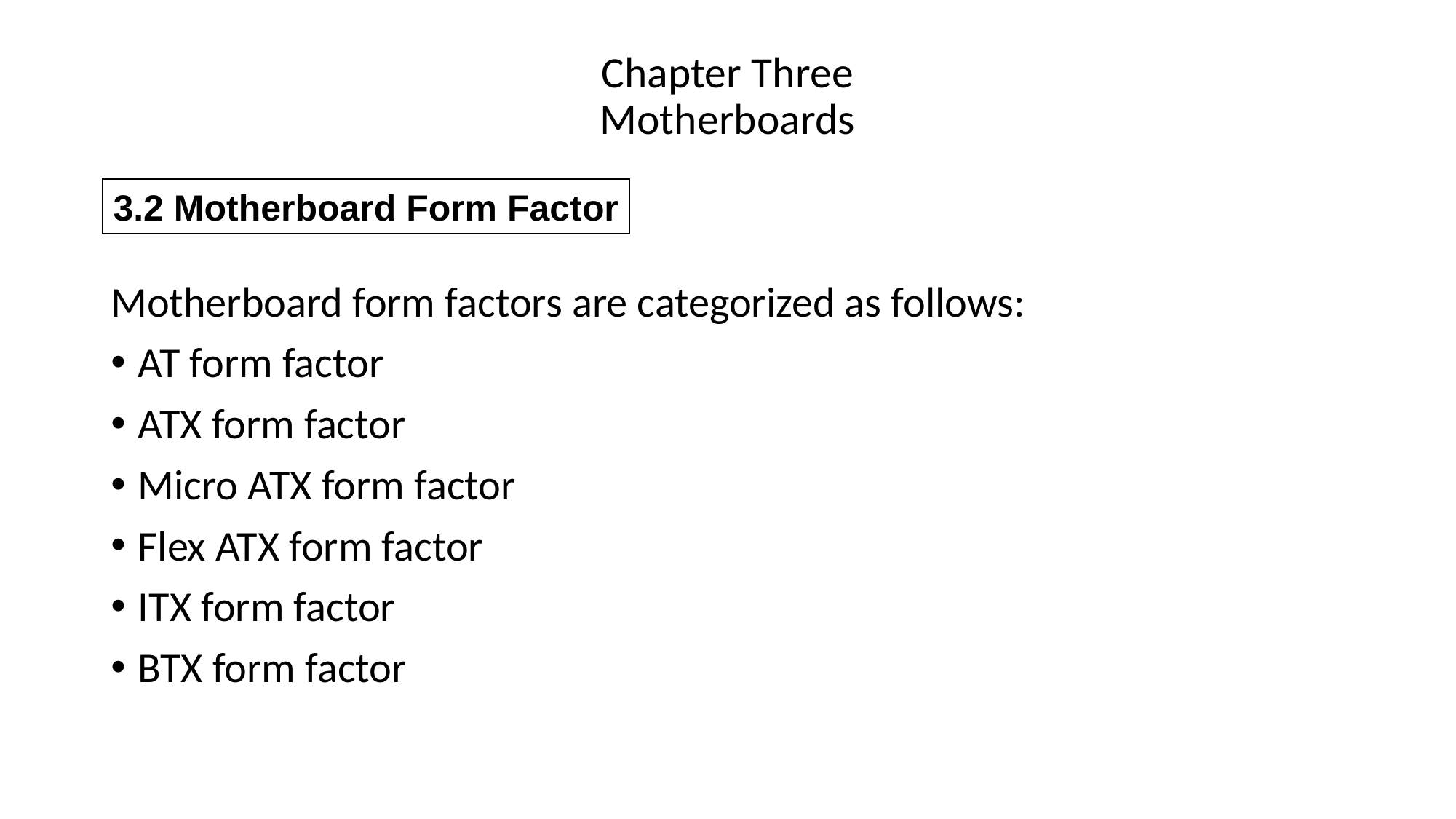

# Chapter Three Motherboards
3.2 Motherboard Form Factor
Motherboard form factors are categorized as follows:
AT form factor
ATX form factor
Micro ATX form factor
Flex ATX form factor
ITX form factor
BTX form factor